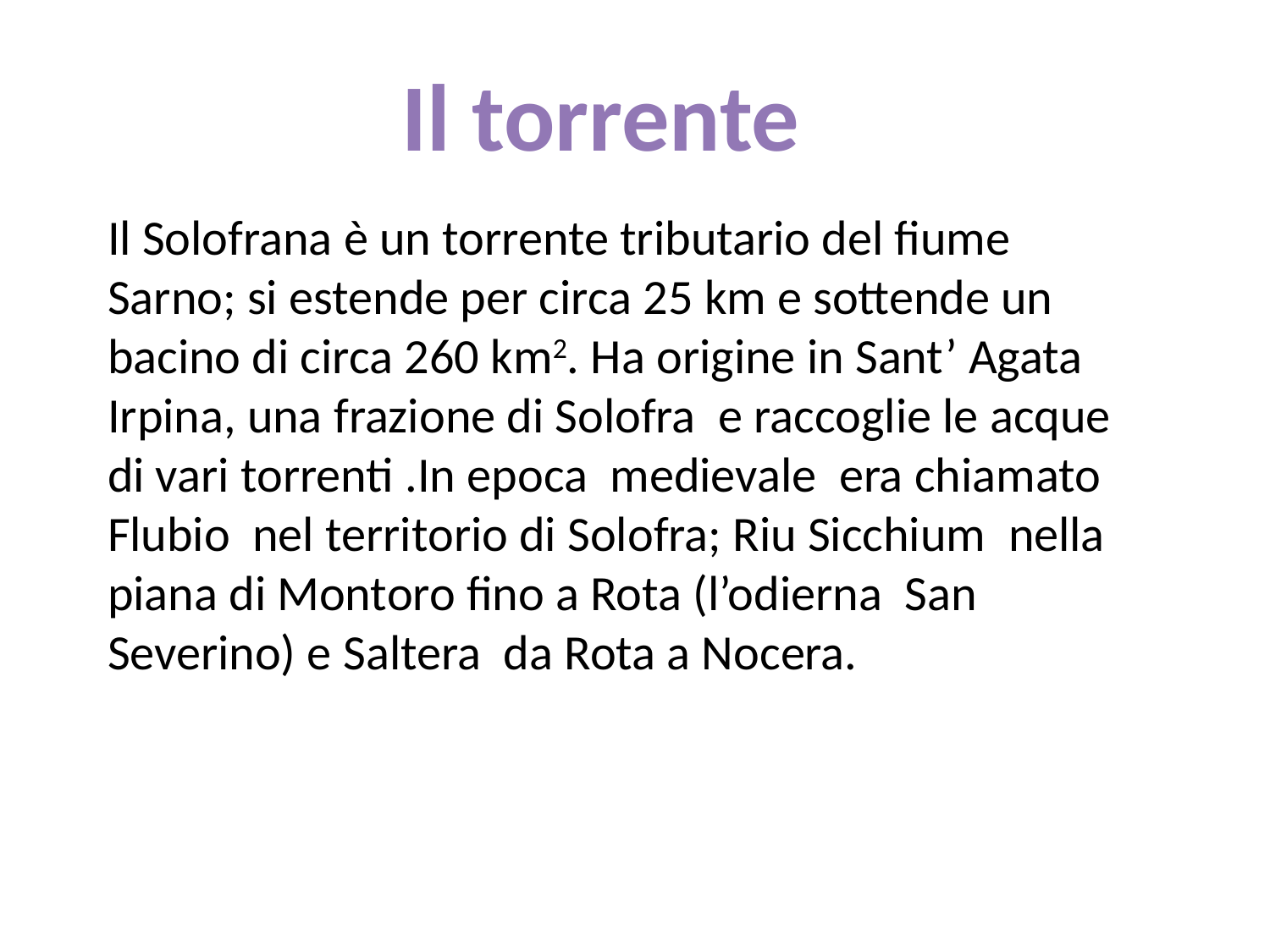

Il torrente
Il Solofrana è un torrente tributario del fiume Sarno; si estende per circa 25 km e sottende un bacino di circa 260 km2. Ha origine in Sant’ Agata Irpina, una frazione di Solofra  e raccoglie le acque di vari torrenti .In epoca  medievale  era chiamato Flubio  nel territorio di Solofra; Riu Sicchium  nella piana di Montoro fino a Rota (l’odierna  San Severino) e Saltera  da Rota a Nocera.